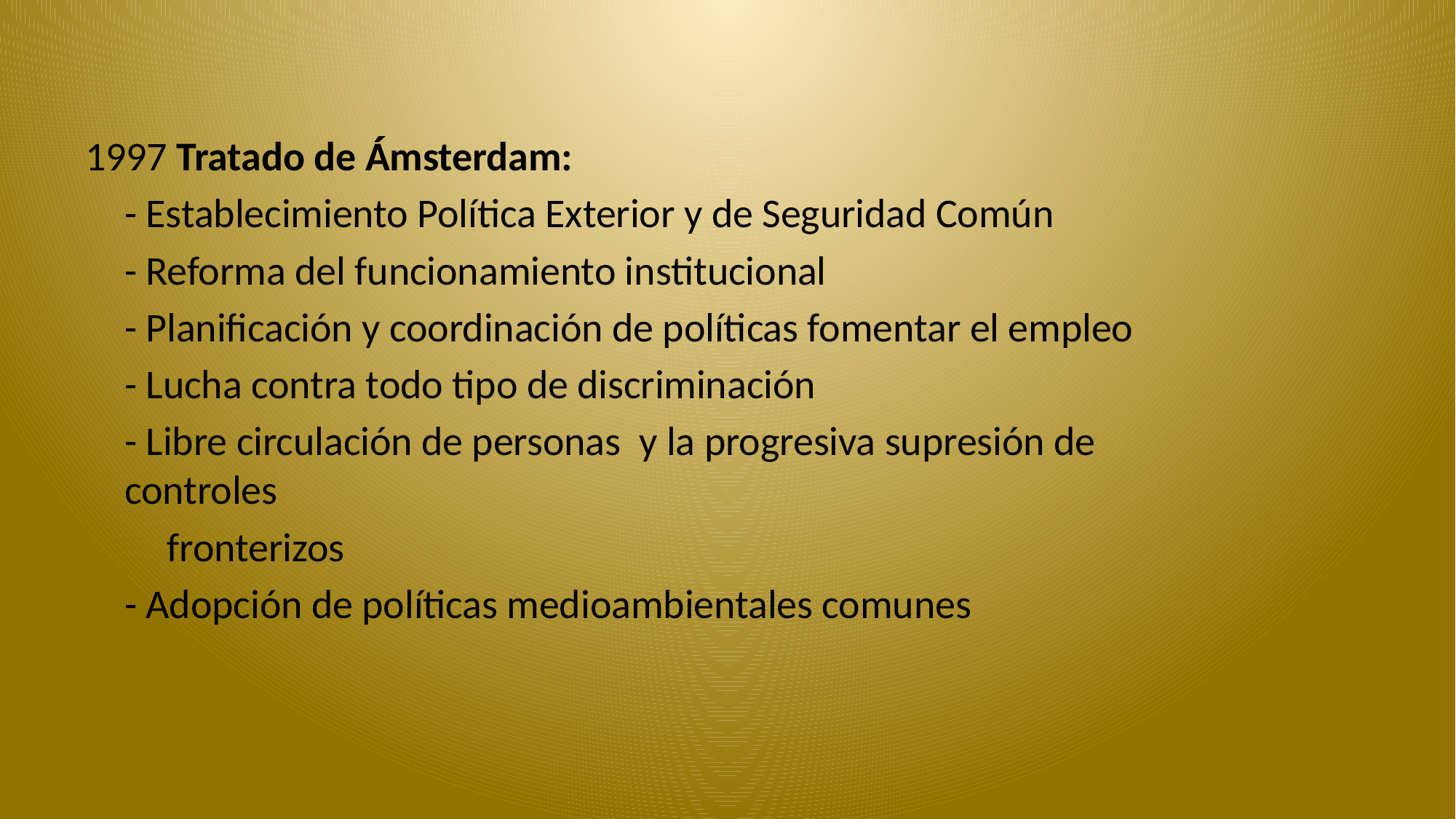

1997 Tratado de Ámsterdam:
	- Establecimiento Política Exterior y de Seguridad Común
	- Reforma del funcionamiento institucional
	- Planificación y coordinación de políticas fomentar el empleo
	- Lucha contra todo tipo de discriminación
	- Libre circulación de personas  y la progresiva supresión de controles
         fronterizos
	- Adopción de políticas medioambientales comunes